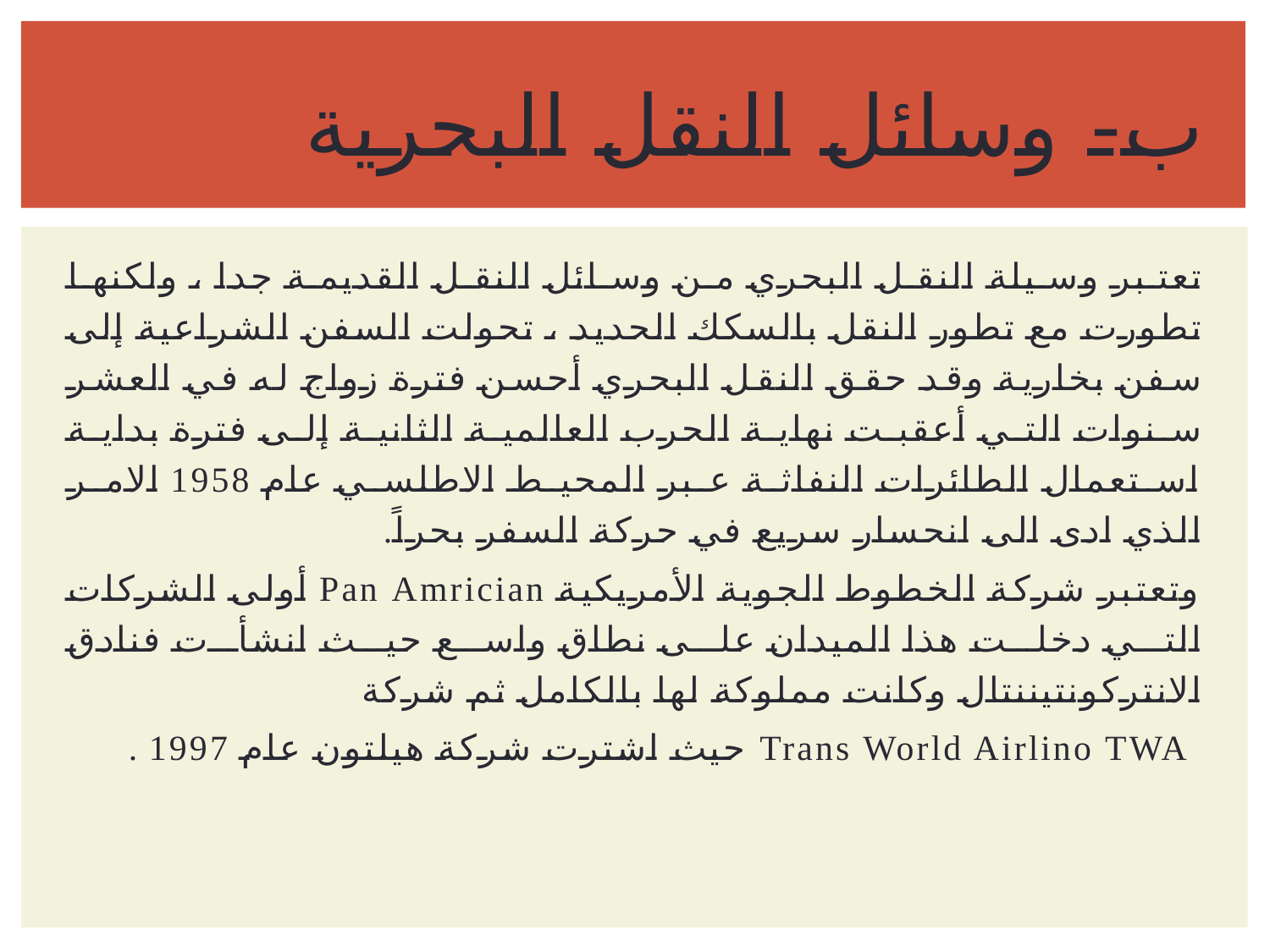

# ب- وسائل النقل البحرية
تعتبر وسيلة النقل البحري من وسائل النقل القديمة جدا ، ولكنها تطورت مع تطور النقل بالسكك الحديد ، تحولت السفن الشراعية إلى سفن بخارية وقد حقق النقل البحري أحسن فترة زواج له في العشر سنوات التي أعقبت نهاية الحرب العالمية الثانية إلى فترة بداية استعمال الطائرات النفاثة عبر المحيط الاطلسي عام 1958 الامر الذي ادى الى انحسار سريع في حركة السفر بحراً.
وتعتبر شركة الخطوط الجوية الأمريكية Pan Amrician أولى الشركات التي دخلت هذا الميدان على نطاق واسع حيث انشأت فنادق الانتركونتيننتال وكانت مملوكة لها بالكامل ثم شركة
 Trans World Airlino TWA حيث اشترت شركة هيلتون عام 1997 .